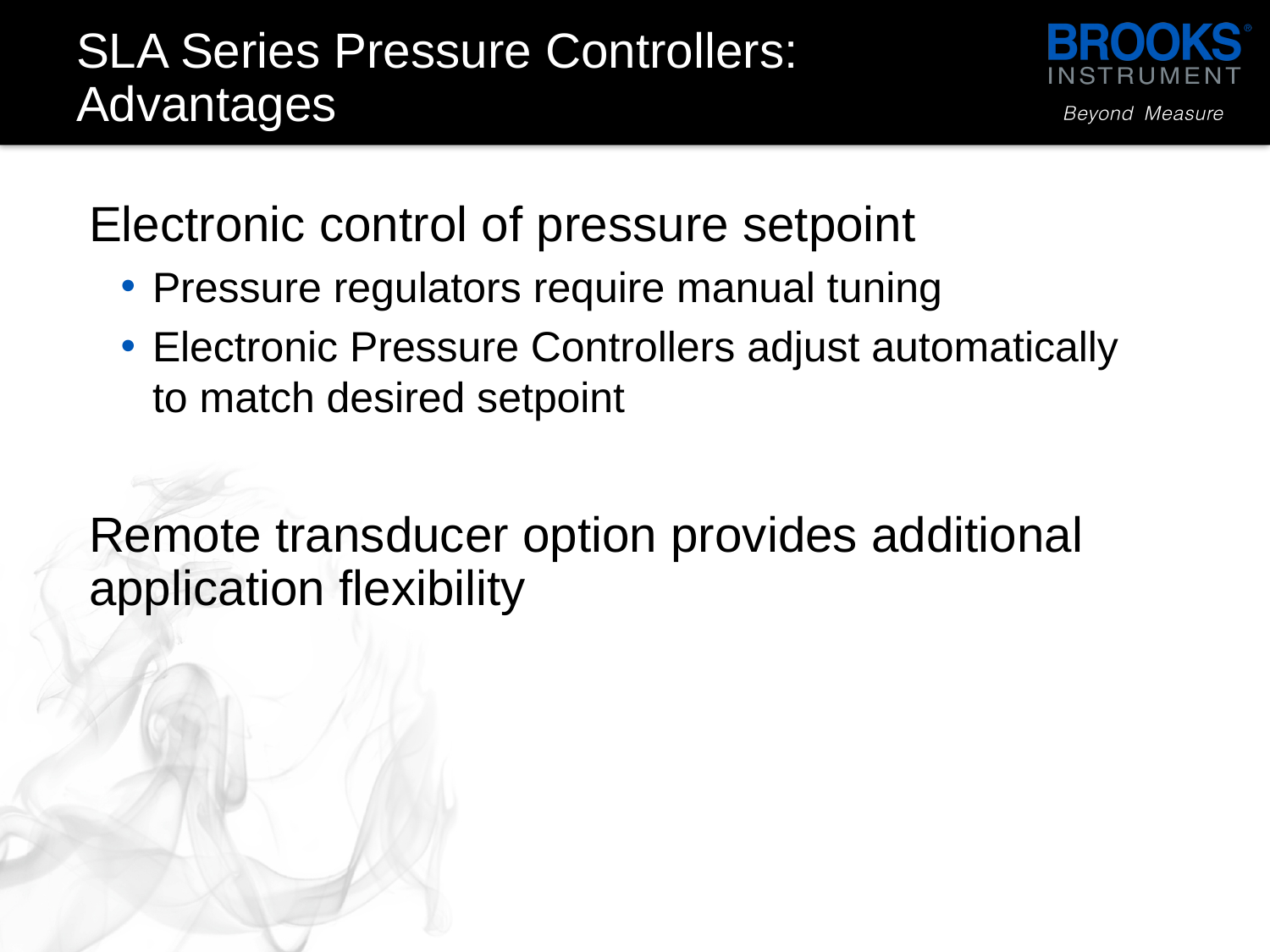

# SLA Series Pressure Controllers: Advantages
Electronic control of pressure setpoint
Pressure regulators require manual tuning
Electronic Pressure Controllers adjust automatically to match desired setpoint

Remote transducer option provides additional application flexibility